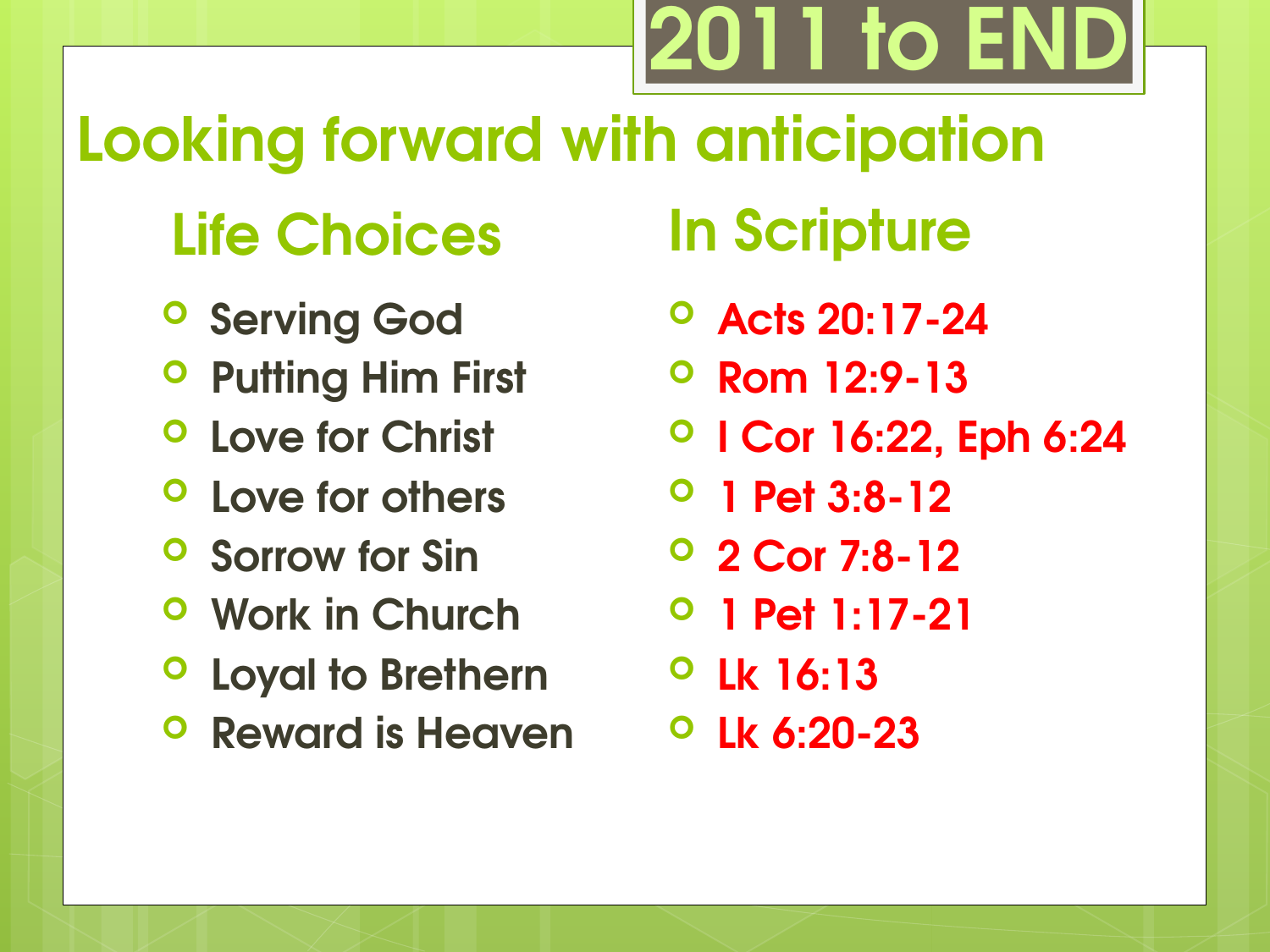

2011 to END
# Looking forward with anticipation
Life Choices
In Scripture
 Serving God
 Putting Him First
 Love for Christ
 Love for others
 Sorrow for Sin
 Work in Church
 Loyal to Brethern
 Reward is Heaven
 Acts 20:17-24
 Rom 12:9-13
 I Cor 16:22, Eph 6:24
 1 Pet 3:8-12
 2 Cor 7:8-12
 1 Pet 1:17-21
 Lk 16:13
 Lk 6:20-23